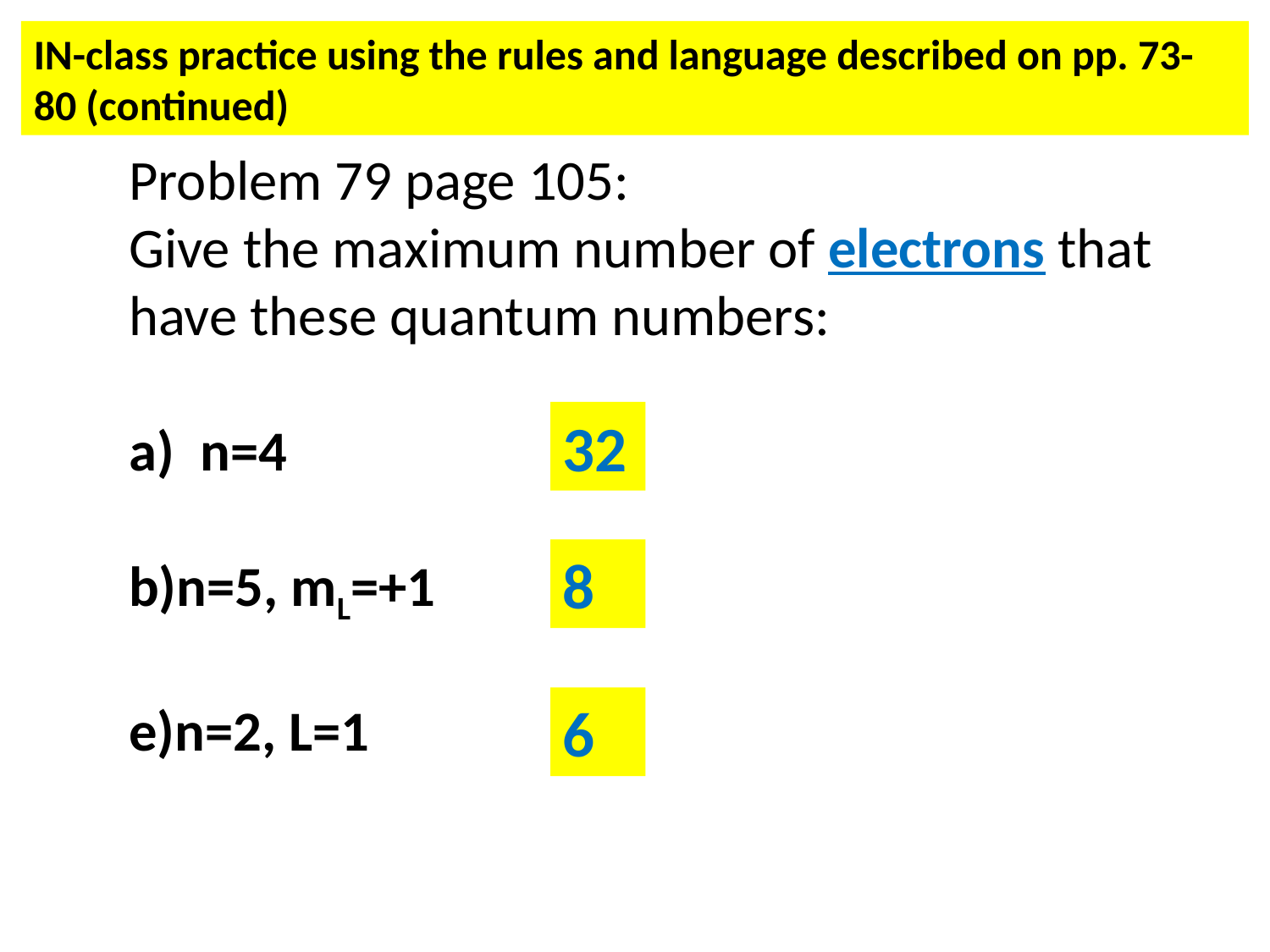

IN-class practice using the rules and language described on pp. 73-80 (continued)
Problem 79 page 105:
Give the maximum number of electrons that have these quantum numbers:

n=4

b)n=5, mL=+1

e)n=2, L=1
32
8
6